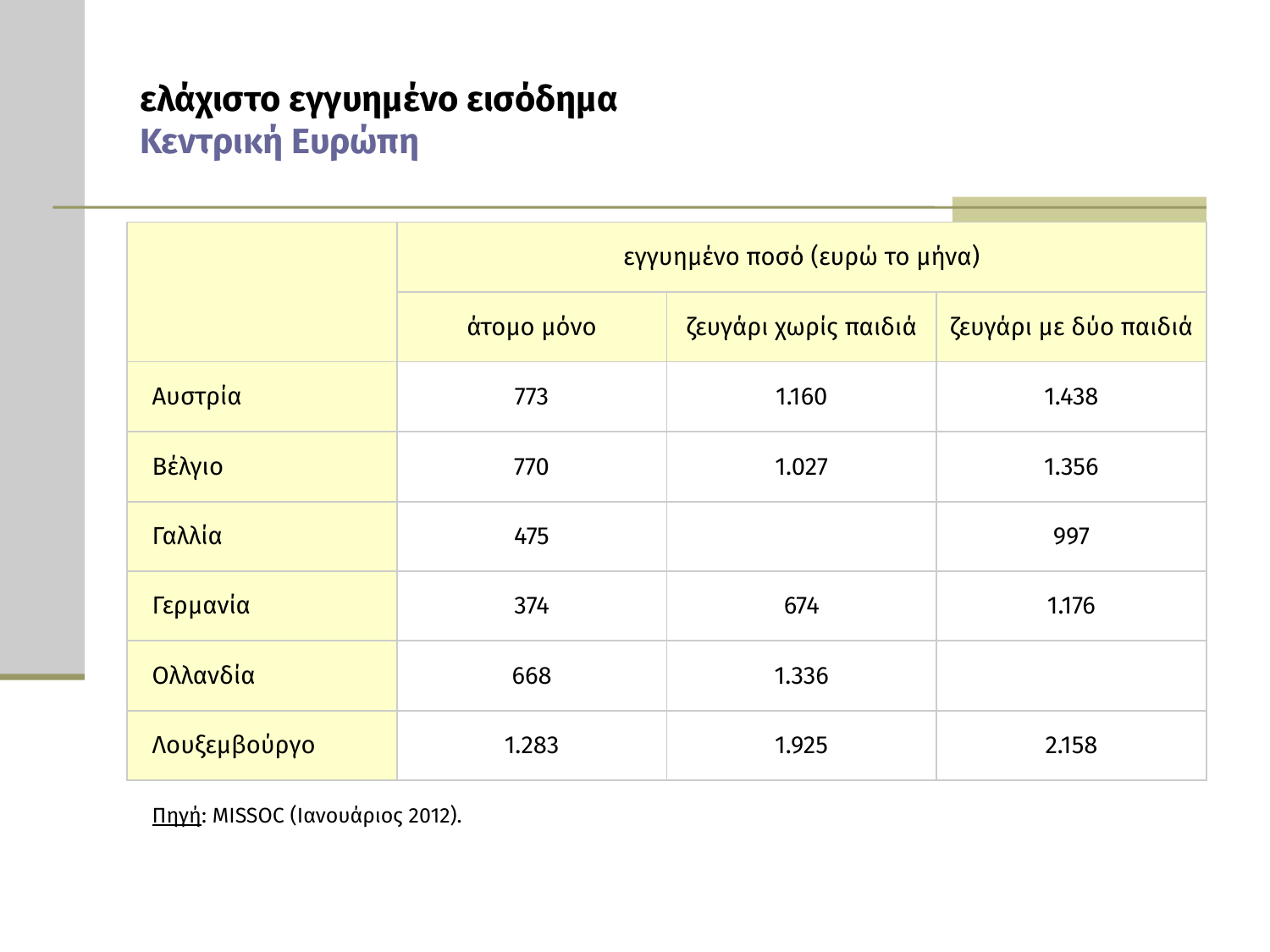

# ελάχιστο εγγυημένο εισόδημα Κεντρική Ευρώπη
|  | εγγυημένο ποσό (ευρώ το μήνα) |  |  |
| --- | --- | --- | --- |
|  | άτομο μόνο | ζευγάρι χωρίς παιδιά | ζευγάρι με δύο παιδιά |
| Αυστρία | 773 | 1.160 | 1.438 |
| Βέλγιο | 770 | 1.027 | 1.356 |
| Γαλλία | 475 |  | 997 |
| Γερμανία | 374 | 674 | 1.176 |
| Ολλανδία | 668 | 1.336 |  |
| Λουξεμβούργο | 1.283 | 1.925 | 2.158 |
| Πηγή: MISSOC (Ιανουάριος 2012). |  |  |  |